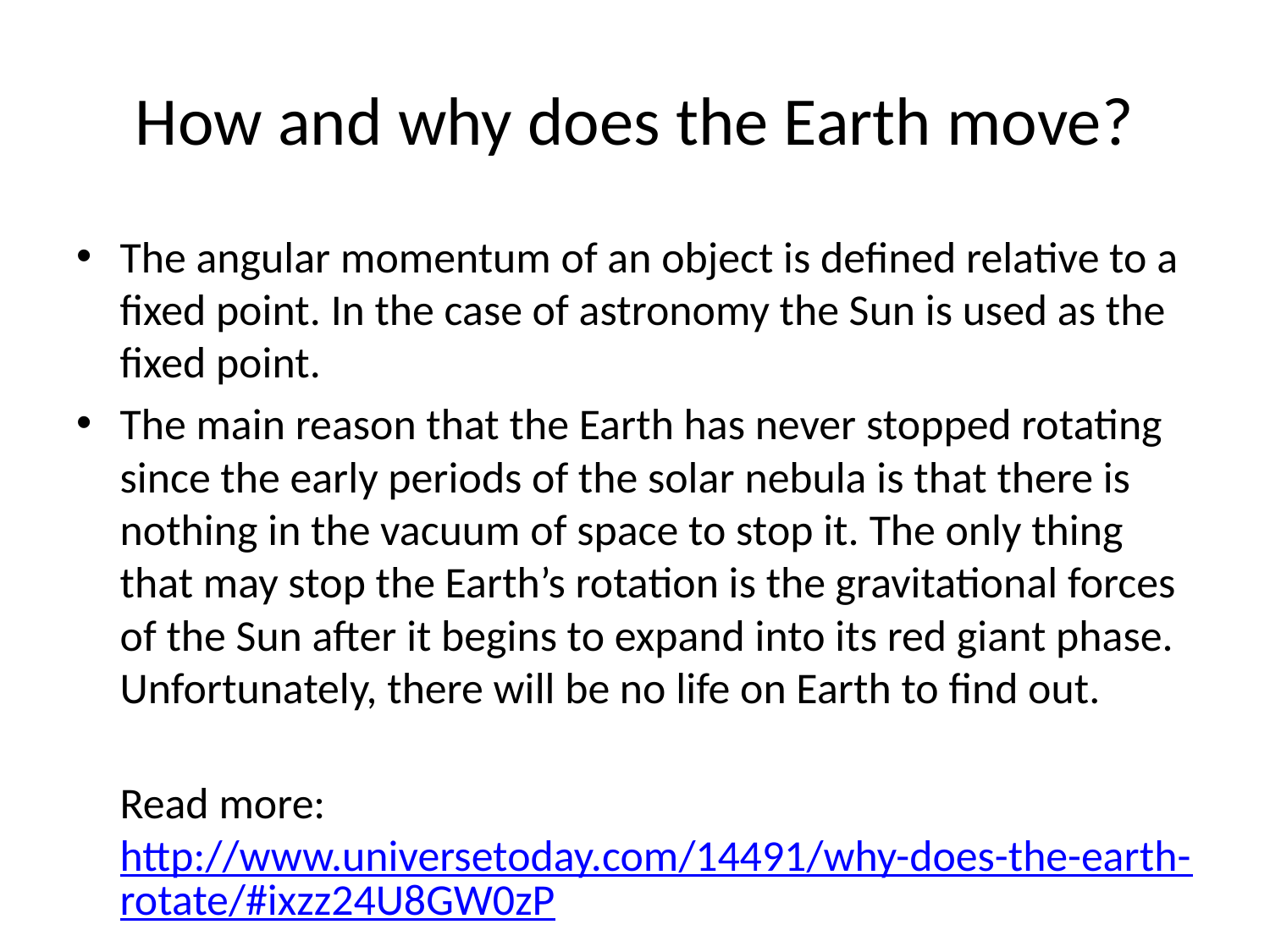

# How and why does the Earth move?
The angular momentum of an object is defined relative to a fixed point. In the case of astronomy the Sun is used as the fixed point.
The main reason that the Earth has never stopped rotating since the early periods of the solar nebula is that there is nothing in the vacuum of space to stop it. The only thing that may stop the Earth’s rotation is the gravitational forces of the Sun after it begins to expand into its red giant phase. Unfortunately, there will be no life on Earth to find out.
Read more: http://www.universetoday.com/14491/why-does-the-earth-rotate/#ixzz24U8GW0zP